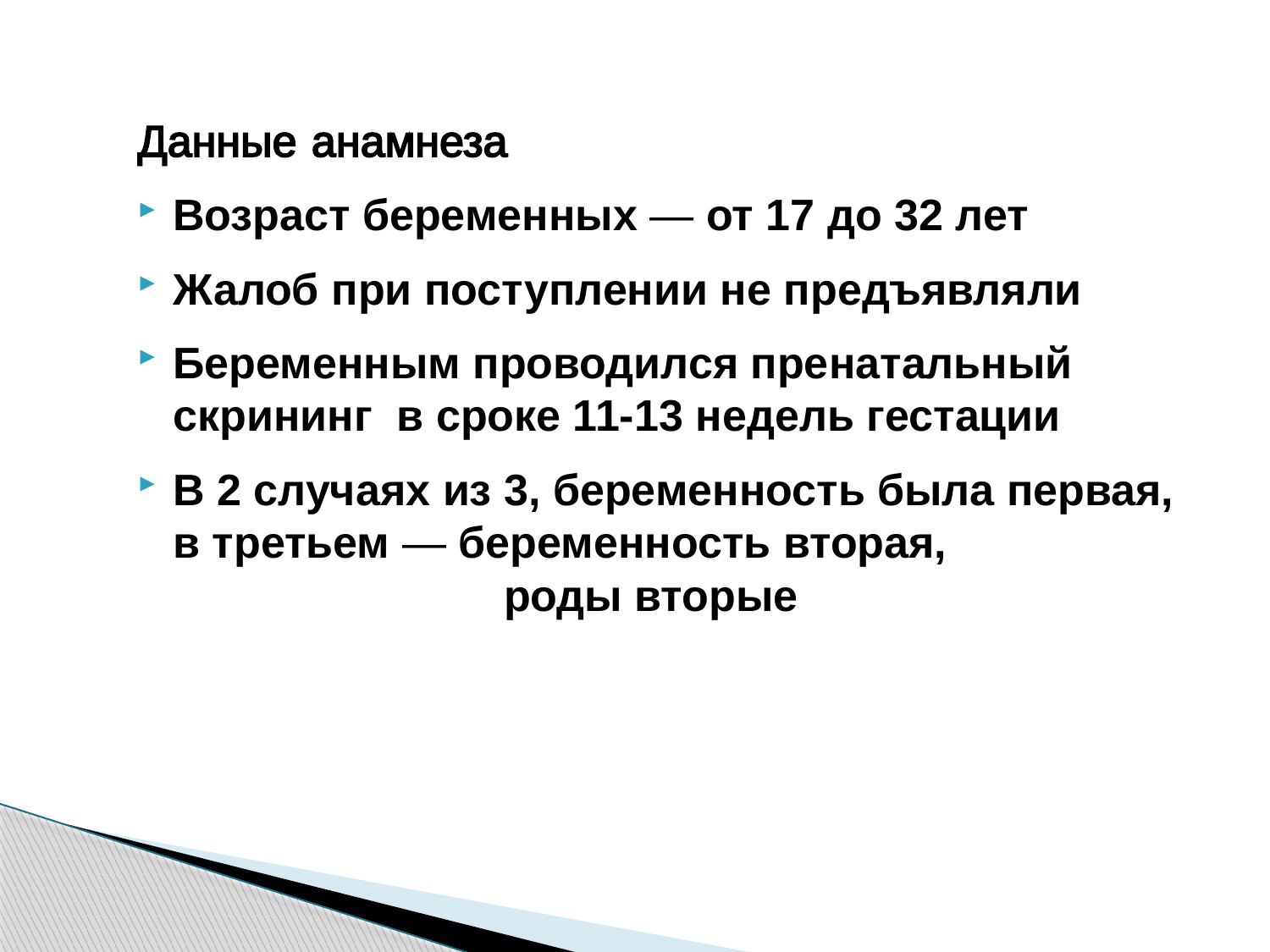

Данные анамнеза
Возраст беременных — от 17 до 32 лет
Жалоб при поступлении не предъявляли
Беременным проводился пренатальный скрининг  в сроке 11-13 недель гестации
В 2 случаях из 3, беременность была первая, в третьем — беременность вторая,                                               роды вторые